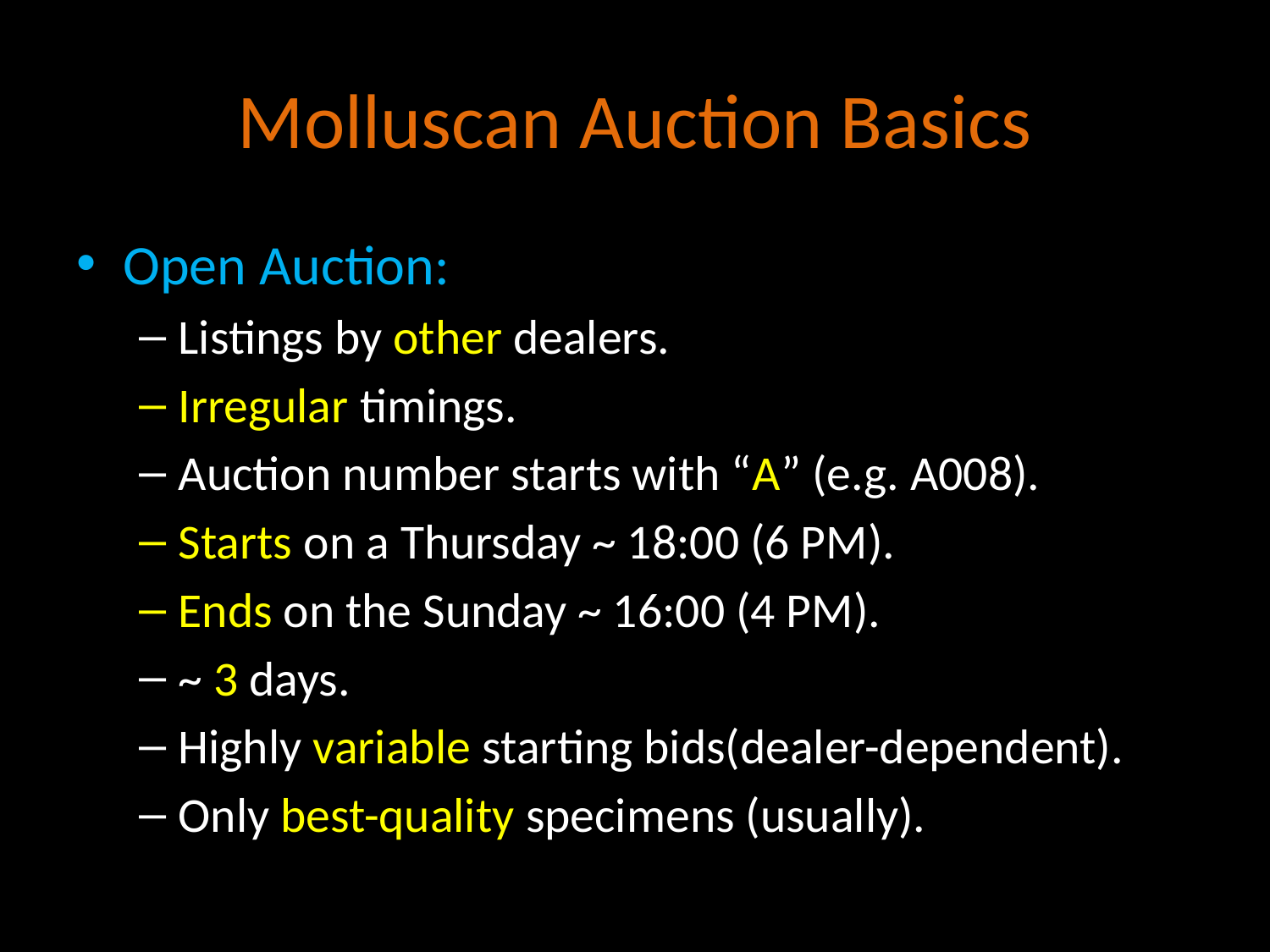

# Molluscan Auction Basics
Open Auction:
Listings by other dealers.
Irregular timings.
Auction number starts with “A” (e.g. A008).
Starts on a Thursday ~ 18:00 (6 PM).
Ends on the Sunday ~ 16:00 (4 PM).
~ 3 days.
Highly variable starting bids(dealer-dependent).
Only best-quality specimens (usually).